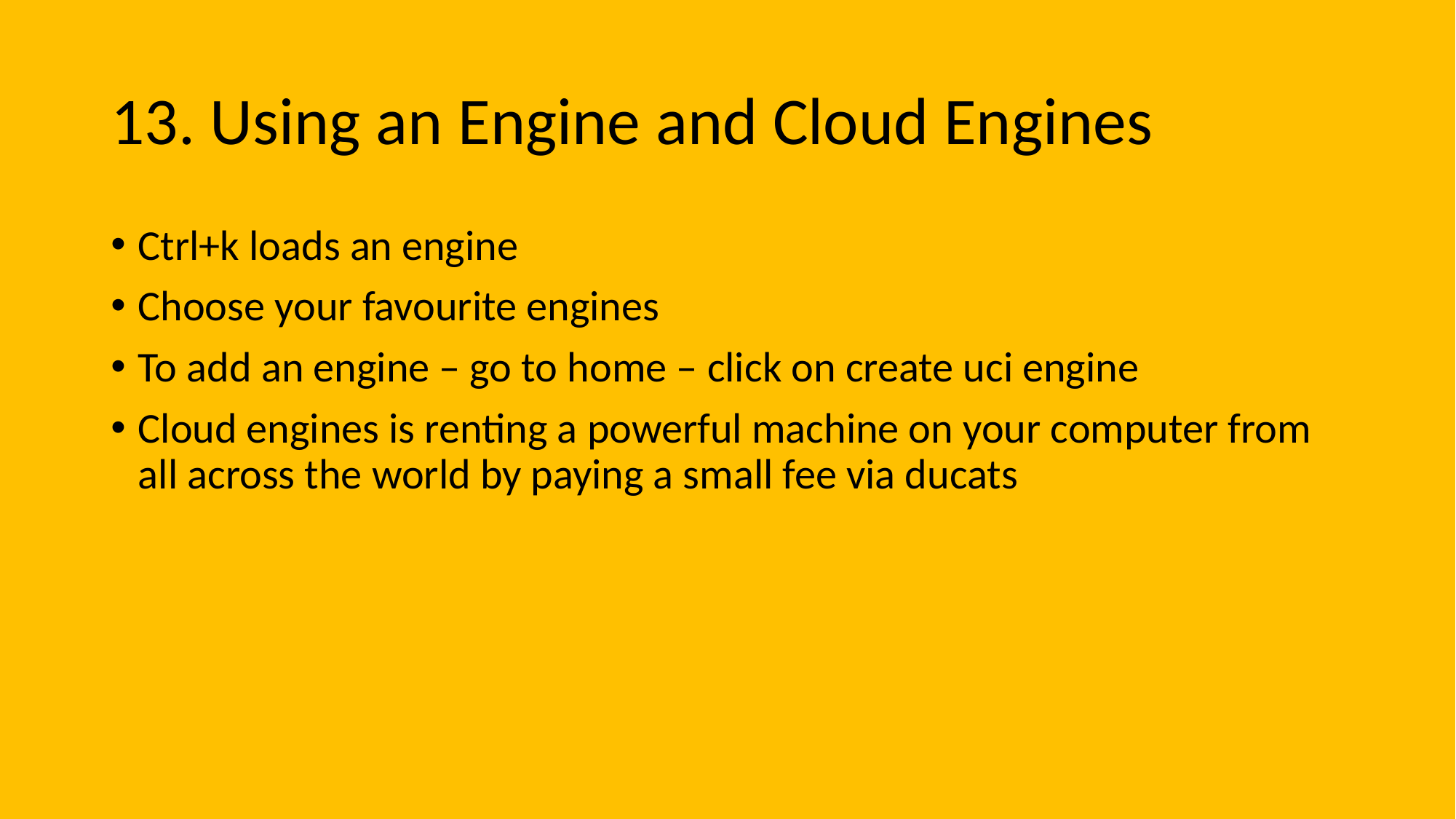

13. Using an Engine and Cloud Engines
Ctrl+k loads an engine
Choose your favourite engines
To add an engine – go to home – click on create uci engine
Cloud engines is renting a powerful machine on your computer from all across the world by paying a small fee via ducats